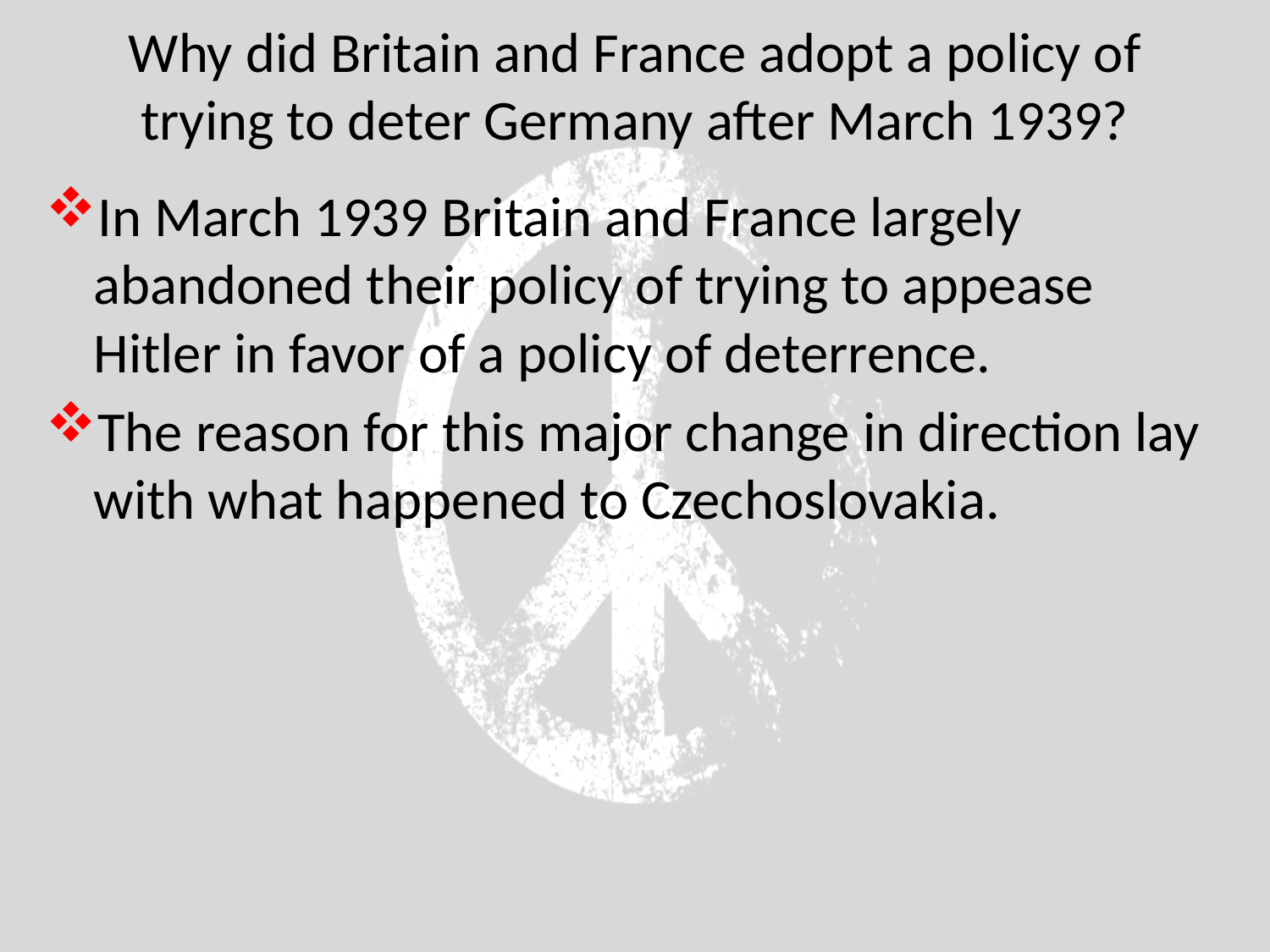

# Why did Britain and France adopt a policy of trying to deter Germany after March 1939?
In March 1939 Britain and France largely abandoned their policy of trying to appease Hitler in favor of a policy of deterrence.
The reason for this major change in direction lay with what happened to Czechoslovakia.